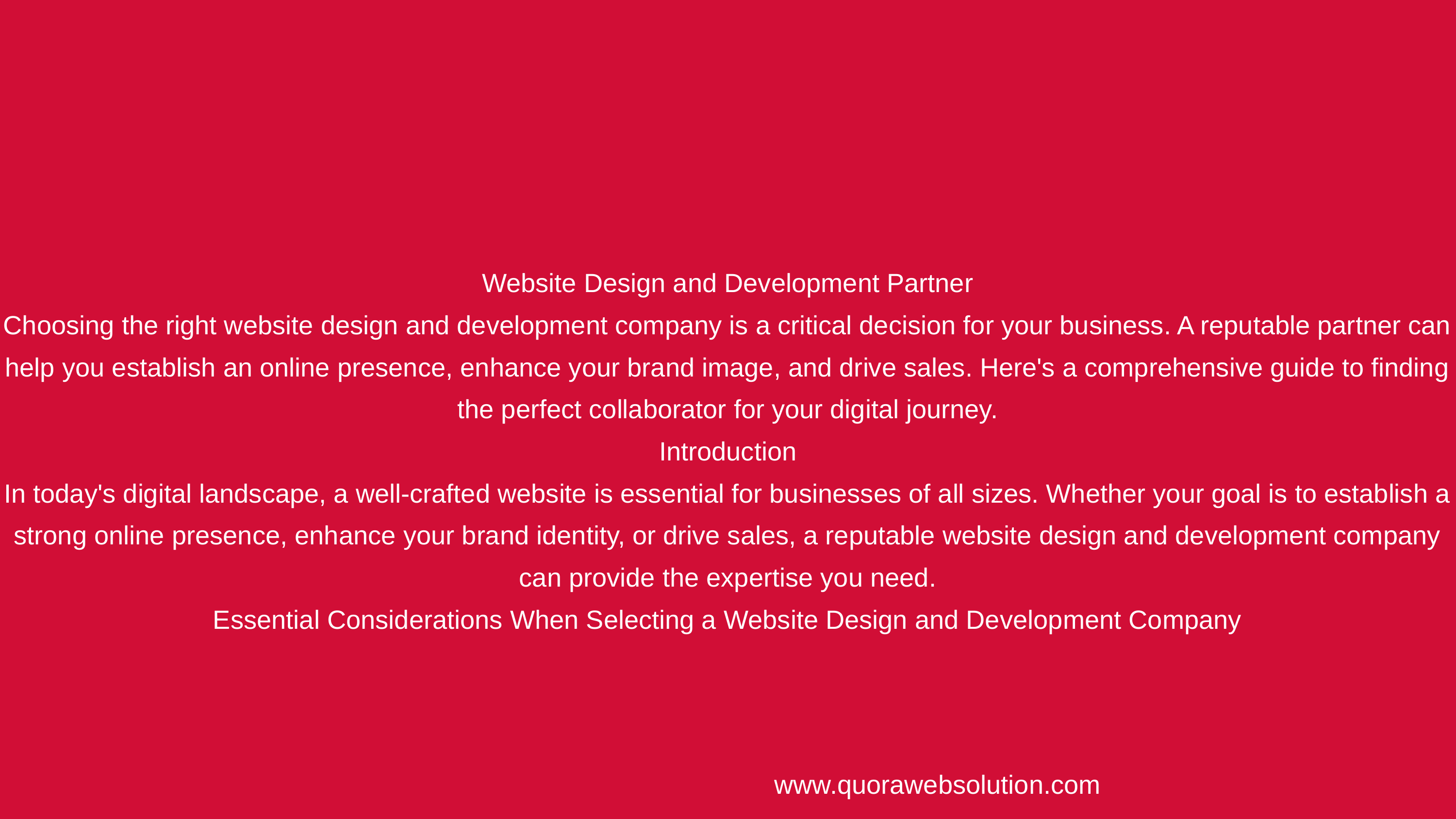

Website Design and Development Partner
Choosing the right website design and development company is a critical decision for your business. A reputable partner can help you establish an online presence, enhance your brand image, and drive sales. Here's a comprehensive guide to finding the perfect collaborator for your digital journey.
Introduction
In today's digital landscape, a well-crafted website is essential for businesses of all sizes. Whether your goal is to establish a strong online presence, enhance your brand identity, or drive sales, a reputable website design and development company can provide the expertise you need.
Essential Considerations When Selecting a Website Design and Development Company
www.quorawebsolution.com